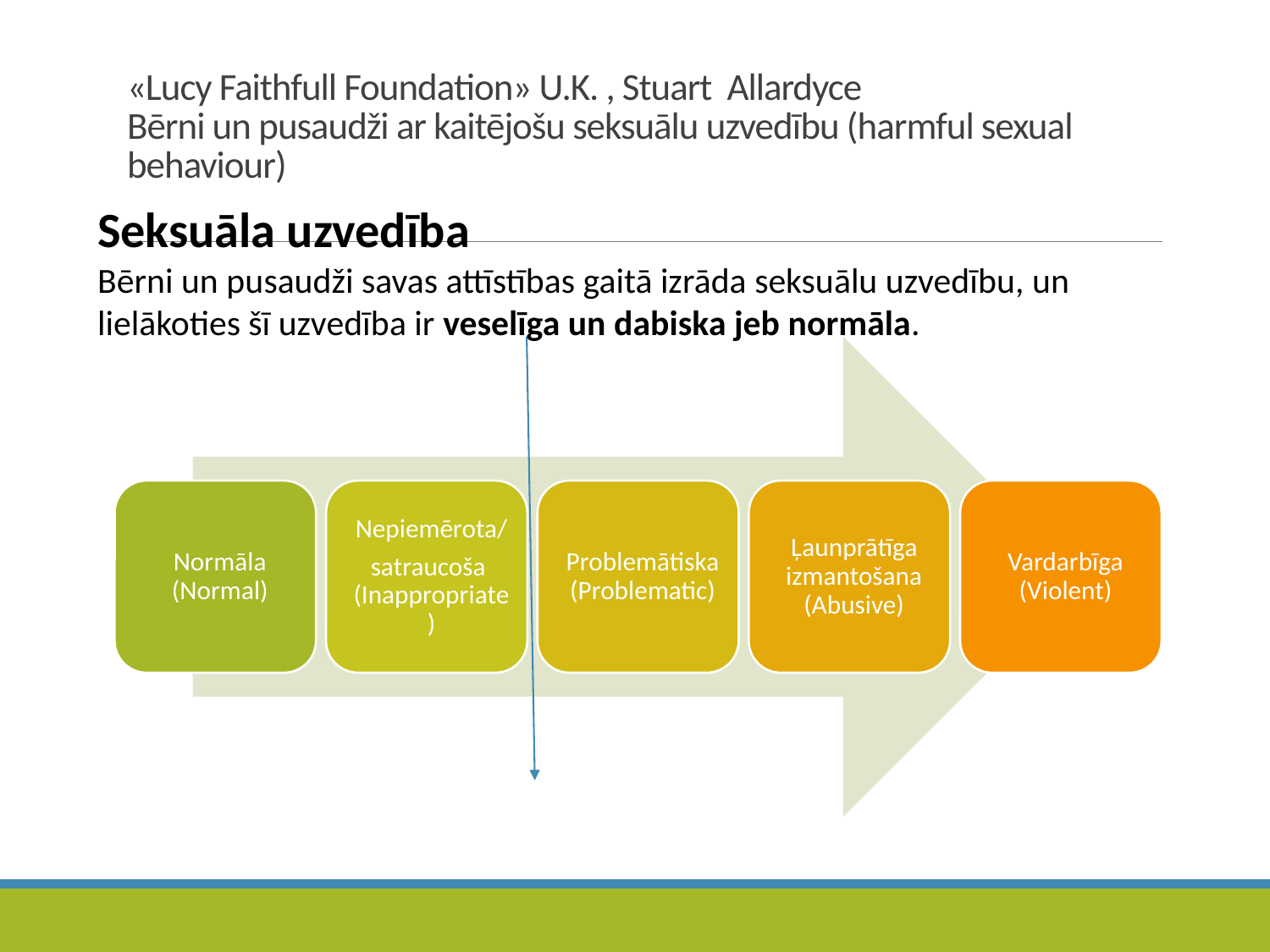

# «Lucy Faithfull Foundation» U.K. , Stuart  Allardyce Bērni un pusaudži ar kaitējošu seksuālu uzvedību (harmful sexual behaviour)
Seksuāla uzvedība
Bērni un pusaudži savas attīstības gaitā izrāda seksuālu uzvedību, un lielākoties šī uzvedība ir veselīga un dabiska jeb normāla.

Normāla (Normal)
Nepiemērota/
satraucoša  (Inappropriate)
Problemātiska (Problematic)
Ļaunprātīga izmantošana (Abusive)
Vardarbīga (Violent)